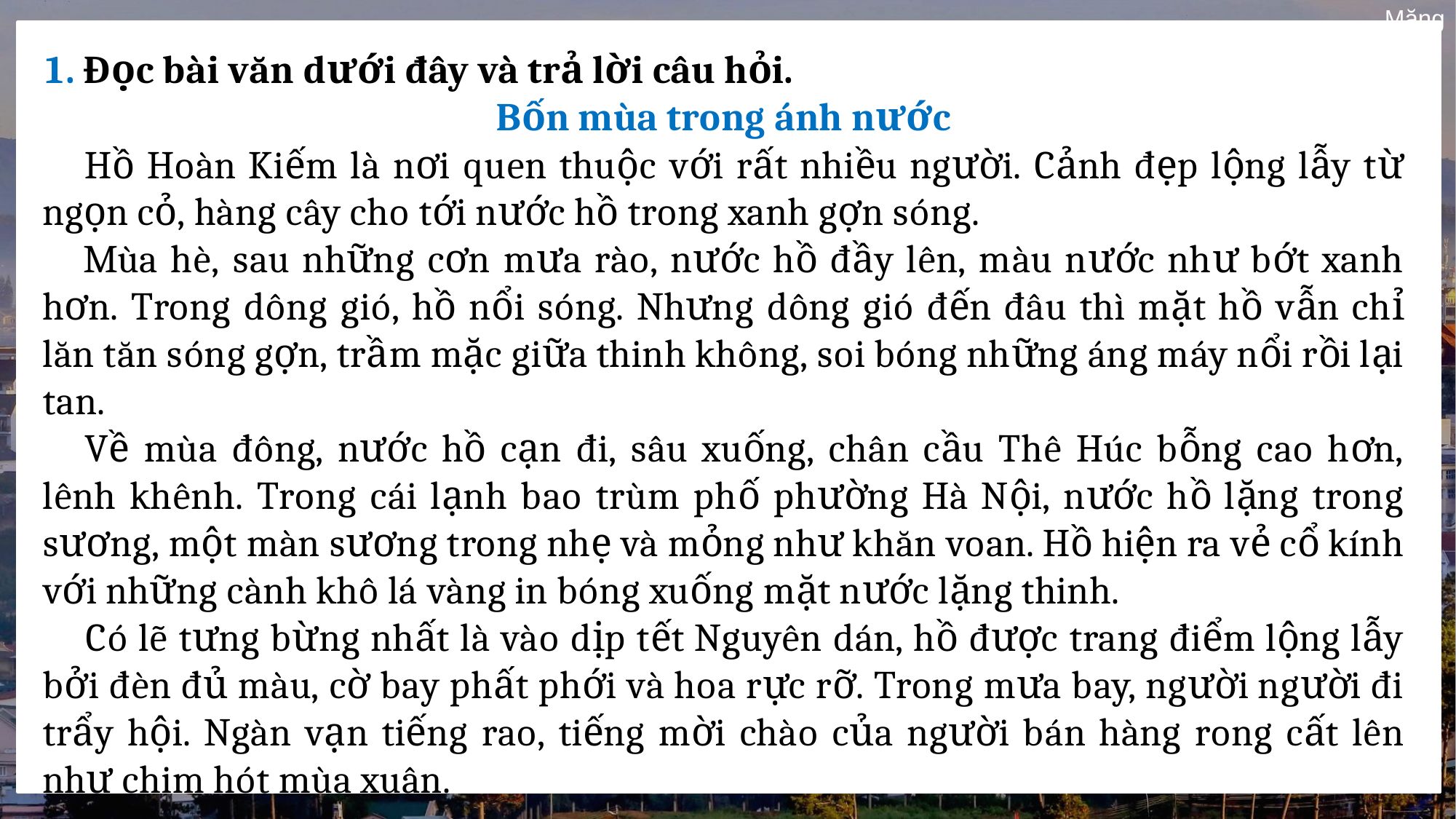

1. Đọc bài văn dưới đây và trả lời câu hỏi.
Bốn mùa trong ánh nước
Hồ Hoàn Kiếm là nơi quen thuộc với rất nhiều người. Cảnh đẹp lộng lẫy từ ngọn cỏ, hàng cây cho tới nước hồ trong xanh gợn sóng.
Mùa hè, sau những cơn mưa rào, nước hồ đầy lên, màu nước như bớt xanh hơn. Trong dông gió, hồ nổi sóng. Nhưng dông gió đến đâu thì mặt hồ vẫn chỉ lăn tăn sóng gợn, trầm mặc giữa thinh không, soi bóng những áng máy nổi rồi lại tan.
Về mùa đông, nước hồ cạn đi, sâu xuống, chân cầu Thê Húc bỗng cao hơn, lênh khênh. Trong cái lạnh bao trùm phố phường Hà Nội, nước hồ lặng trong sương, một màn sương trong nhẹ và mỏng như khăn voan. Hồ hiện ra vẻ cổ kính với những cành khô lá vàng in bóng xuống mặt nước lặng thinh.
Có lẽ tưng bừng nhất là vào dịp tết Nguyên dán, hồ được trang điểm lộng lẫy bởi đèn đủ màu, cờ bay phất phới và hoa rực rỡ. Trong mưa bay, người người đi trẩy hội. Ngàn vạn tiếng rao, tiếng mời chào của người bán hàng rong cất lên như chim hót mùa xuân.